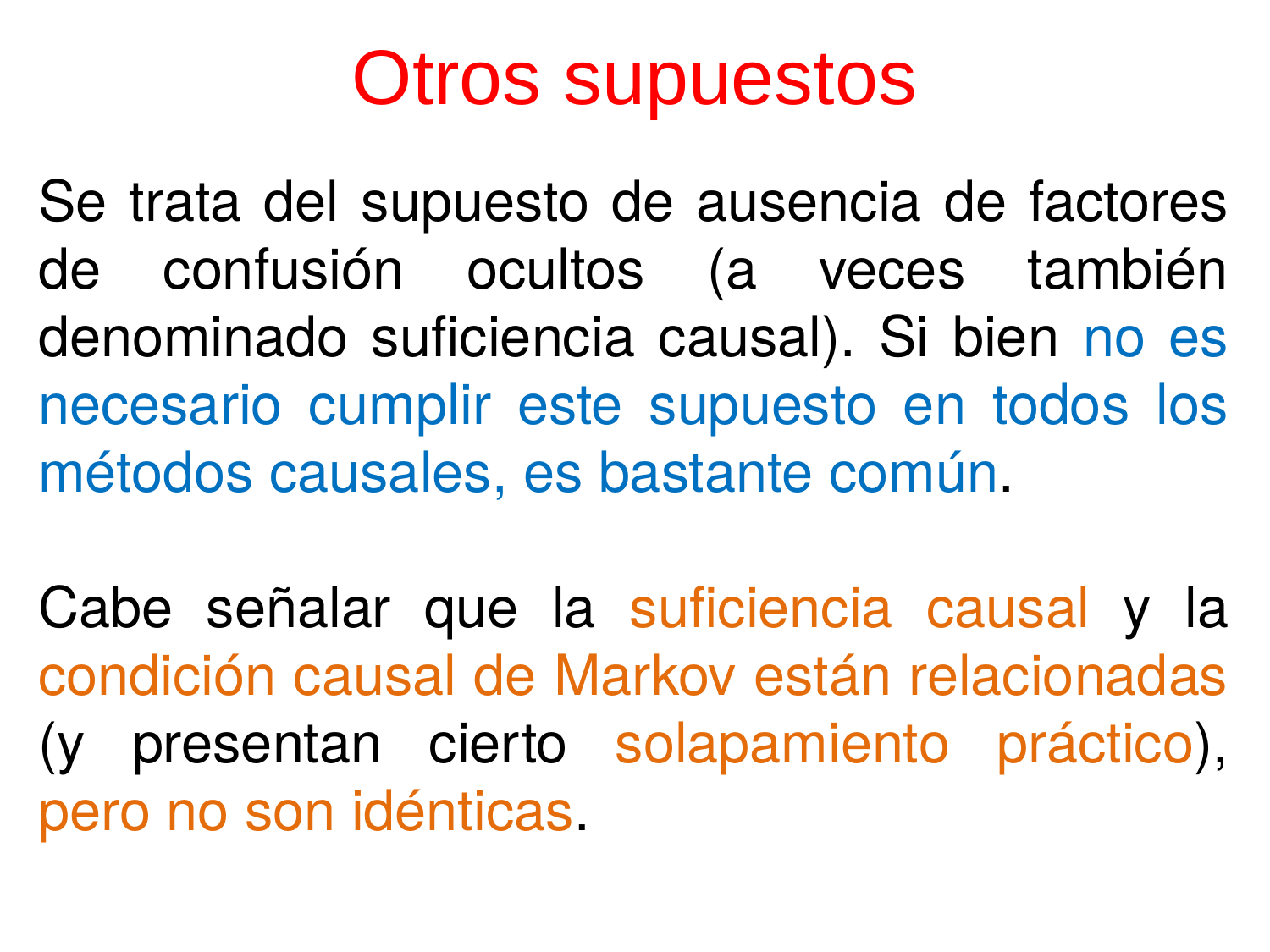

# Otros supuestos
Se trata del supuesto de ausencia de factores de confusión ocultos (a veces también denominado suficiencia causal). Si bien no es necesario cumplir este supuesto en todos los métodos causales, es bastante común.

Cabe señalar que la suficiencia causal y la condición causal de Markov están relacionadas (y presentan cierto solapamiento práctico), pero no son idénticas.